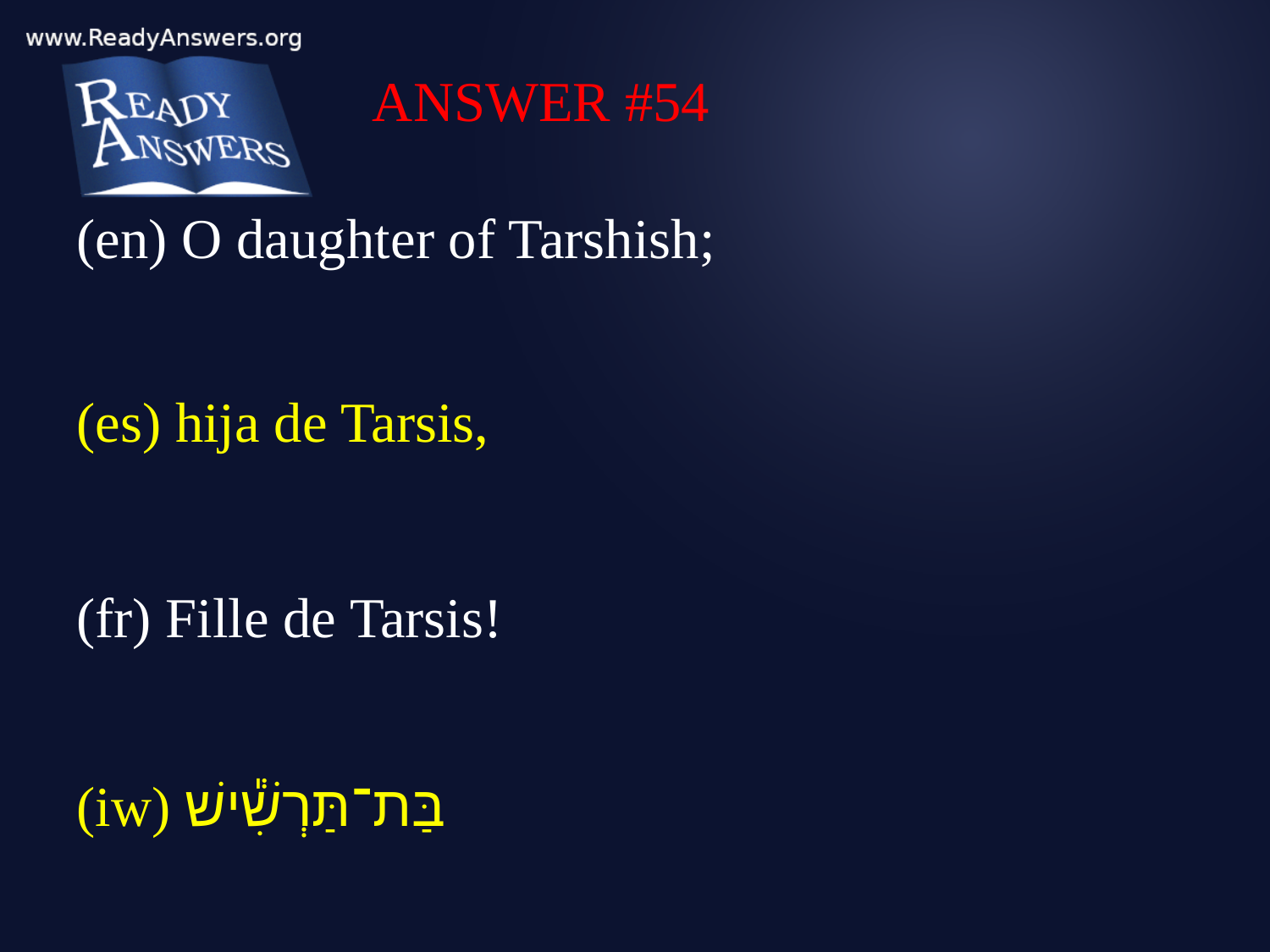

ANSWER #54
(en) O daughter of Tarshish;
(es) hija de Tarsis,
(fr) Fille de Tarsis!
(iw) בַּת־תַּרְשִׁ֕ישׁ